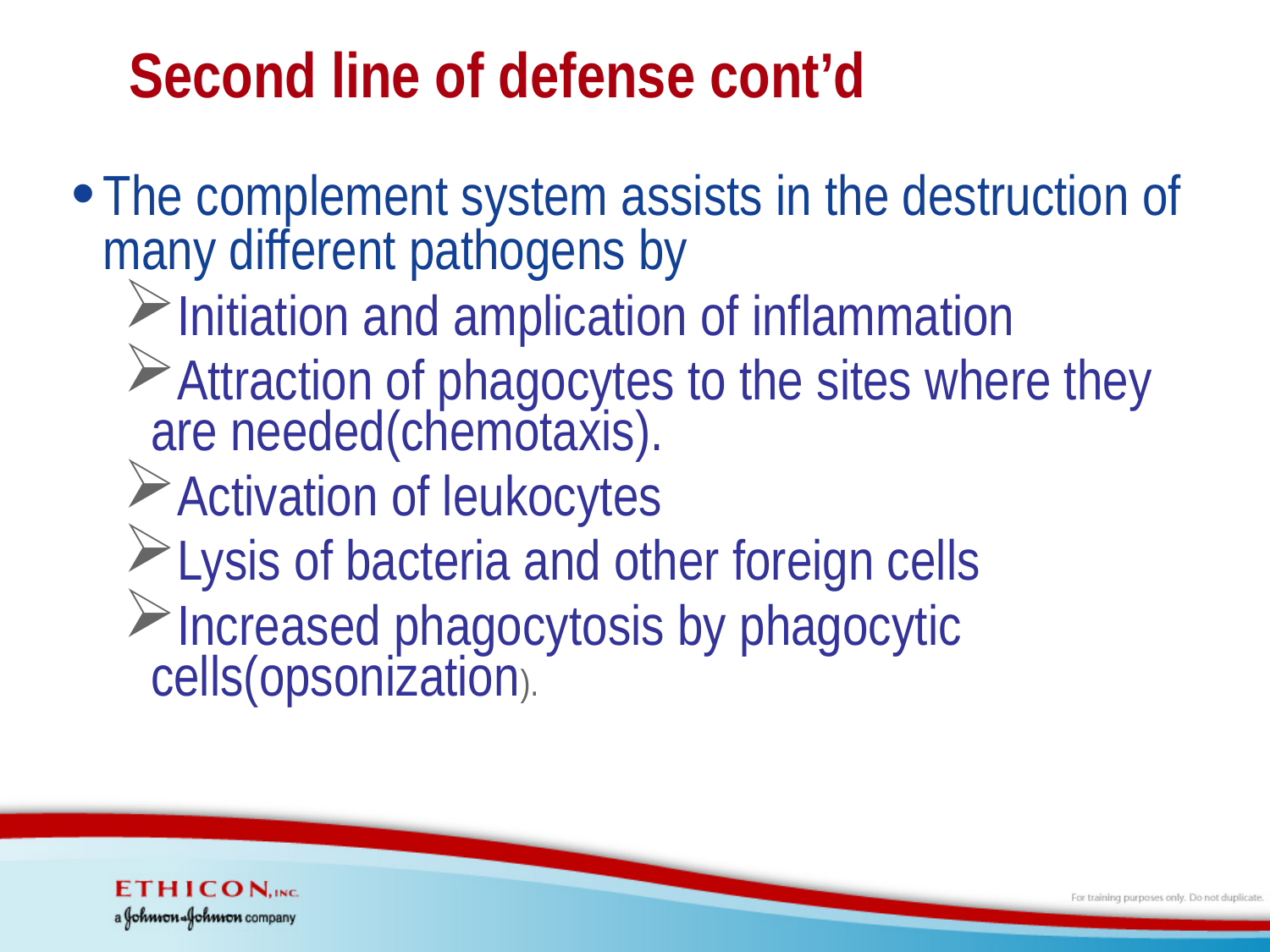

# Second line of defense cont’d
The complement system assists in the destruction of many different pathogens by
Initiation and amplication of inflammation
Attraction of phagocytes to the sites where they are needed(chemotaxis).
Activation of leukocytes
Lysis of bacteria and other foreign cells
Increased phagocytosis by phagocytic cells(opsonization).